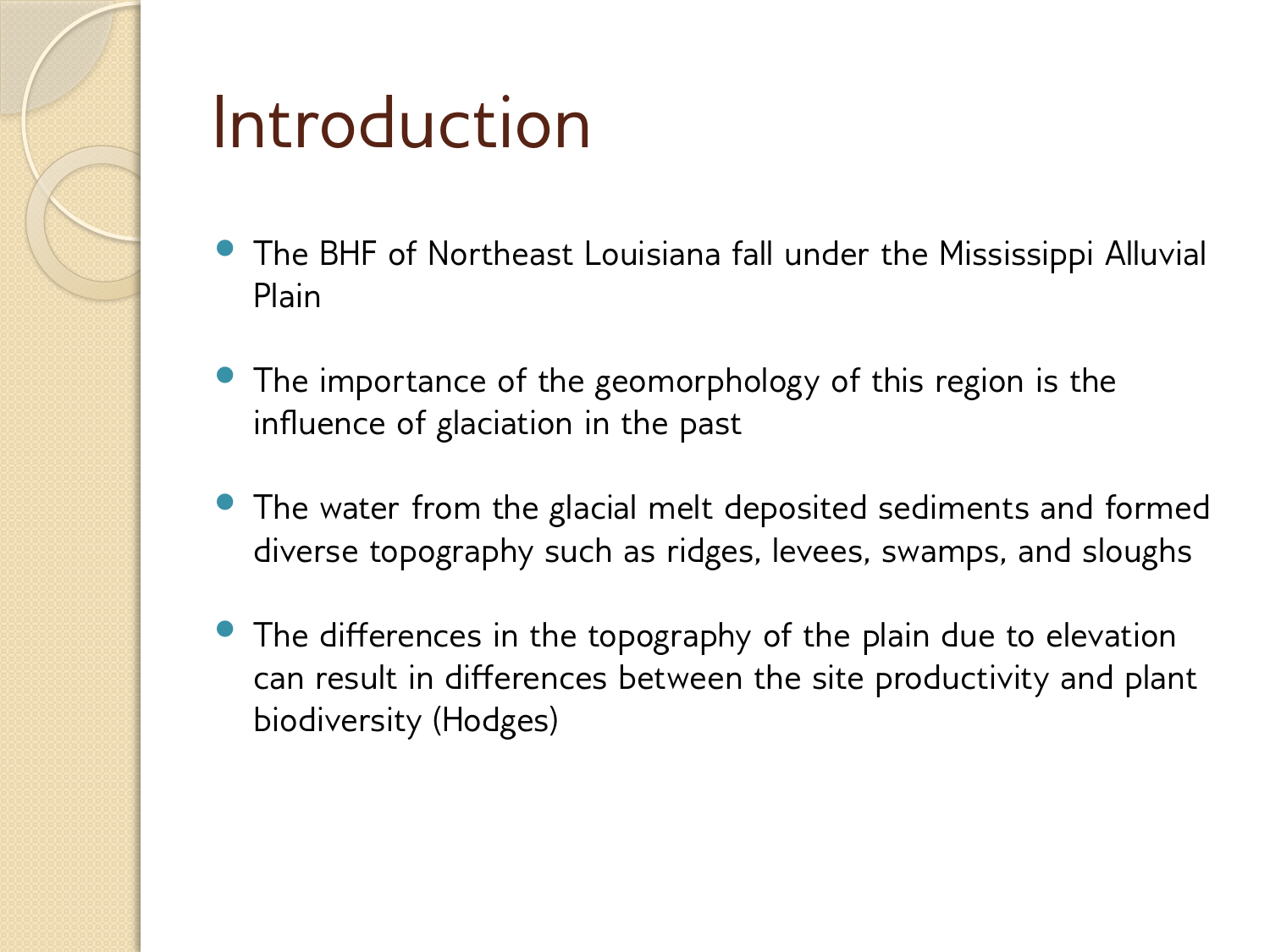

# Introduction
The BHF of Northeast Louisiana fall under the Mississippi Alluvial Plain
The importance of the geomorphology of this region is the influence of glaciation in the past
The water from the glacial melt deposited sediments and formed diverse topography such as ridges, levees, swamps, and sloughs
The differences in the topography of the plain due to elevation can result in differences between the site productivity and plant biodiversity (Hodges)